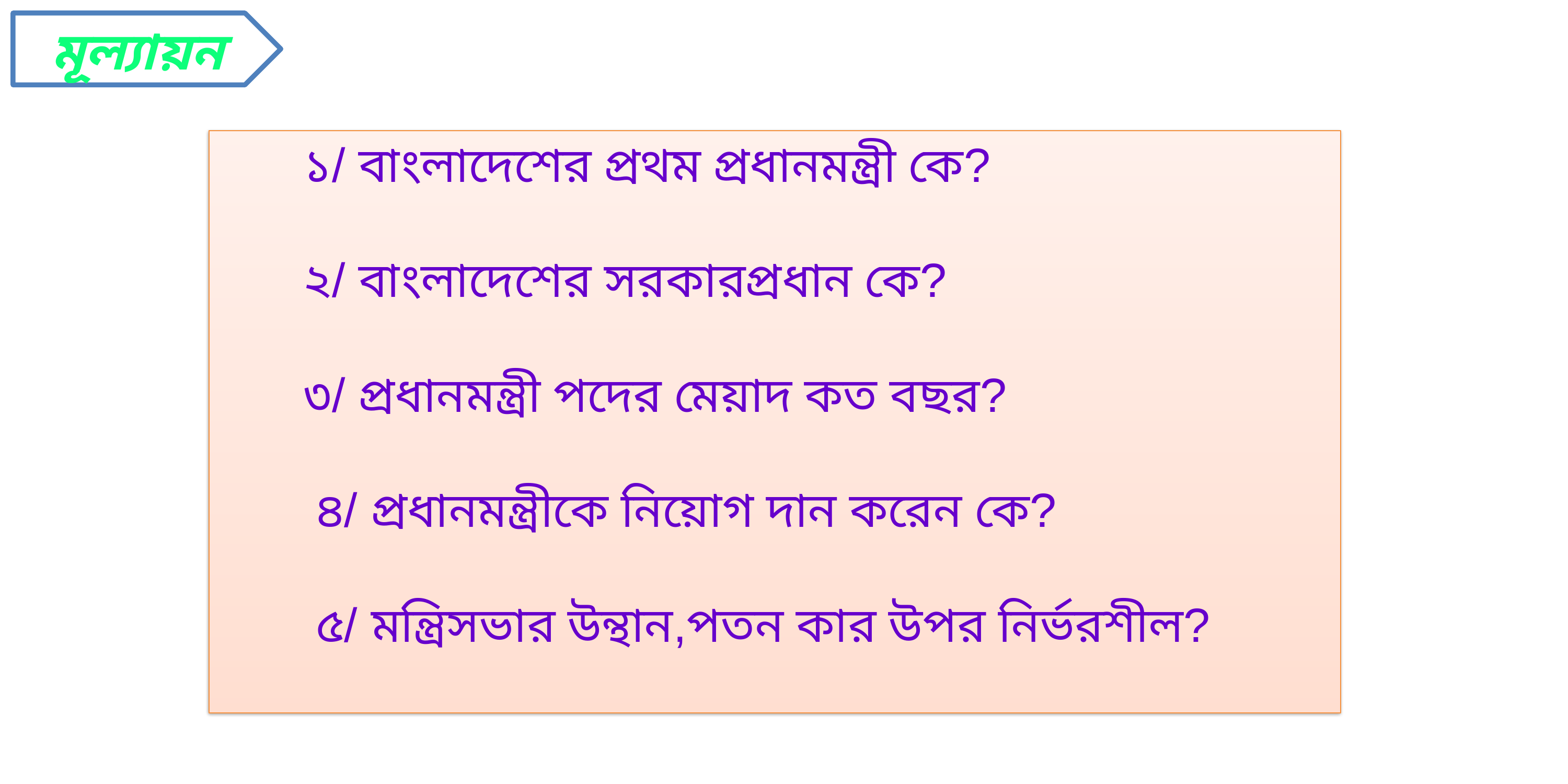

মূল্যায়ন
       ১/ বাংলাদেশের প্রথম প্রধানমন্ত্রী কে?

       ২/ বাংলাদেশের সরকারপ্রধান কে?

       ৩/ প্রধানমন্ত্রী পদের মেয়াদ কত বছর?

        ৪/ প্রধানমন্ত্রীকে নিয়োগ দান করেন কে?

        ৫/ মন্ত্রিসভার উন্থান,পতন কার উপর নির্ভরশীল?